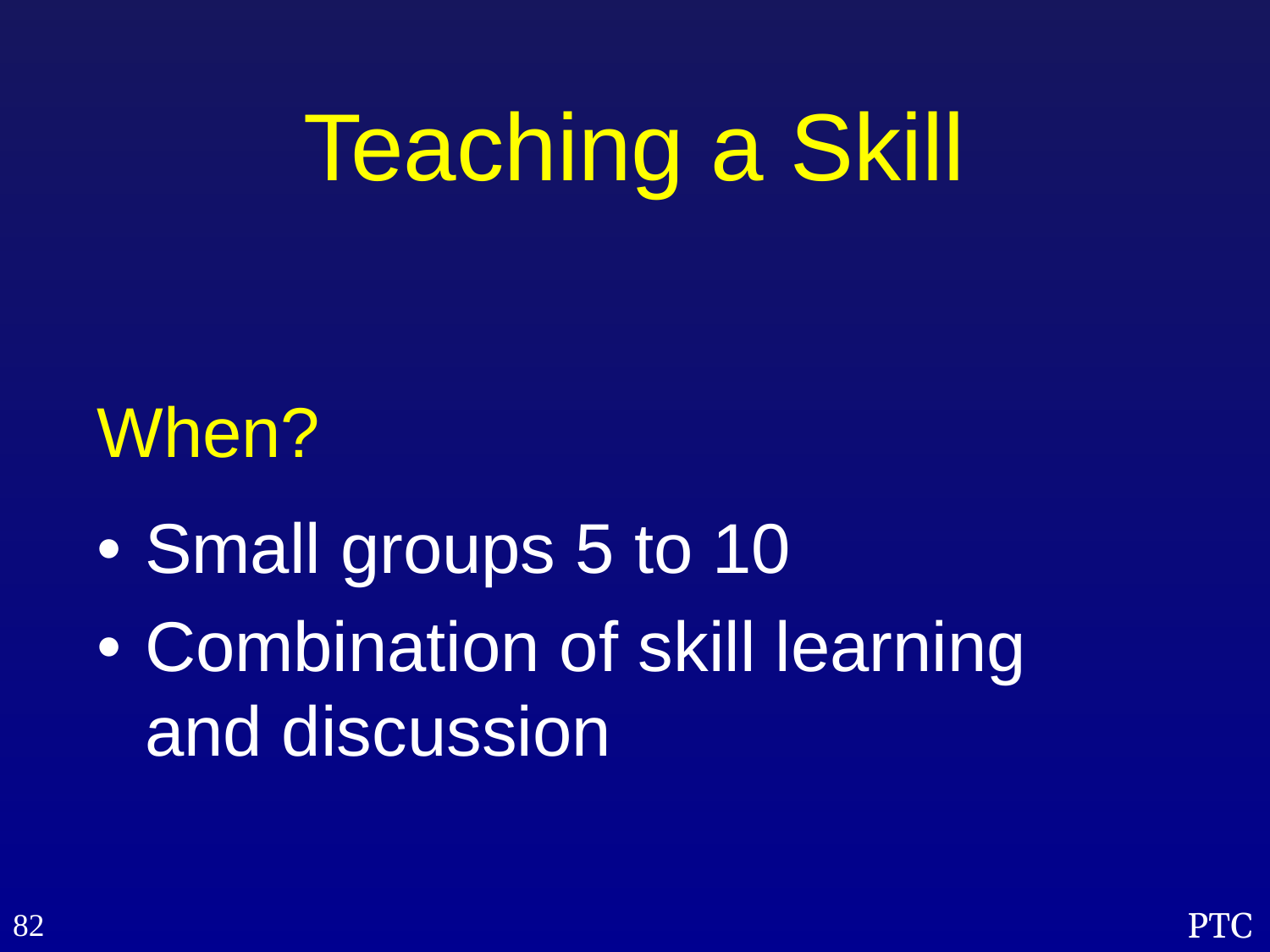

# Teaching a Skill
When?
Small groups 5 to 10
Combination of skill learning and discussion
82